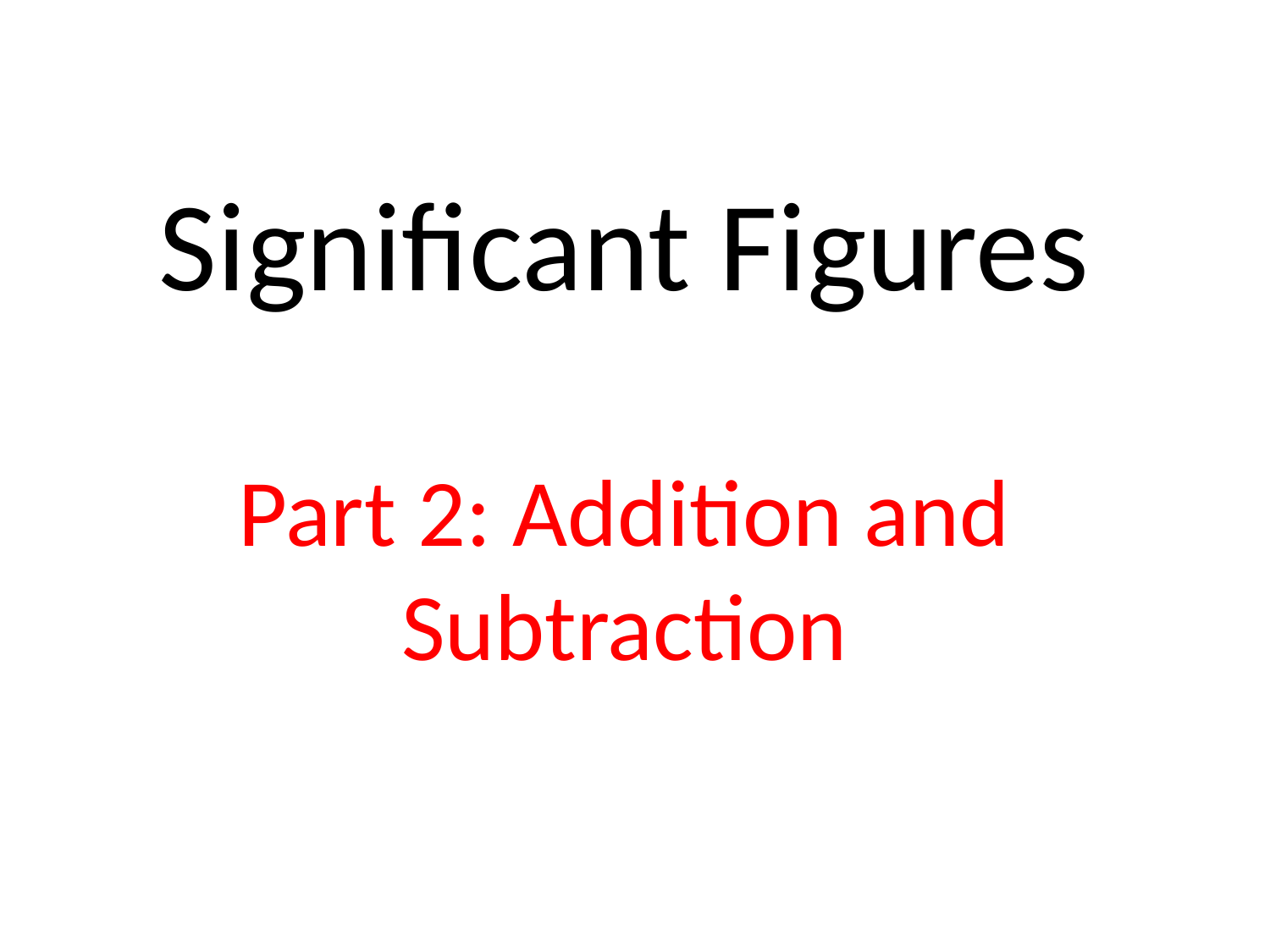

# Significant Figures
Part 2: Addition and Subtraction